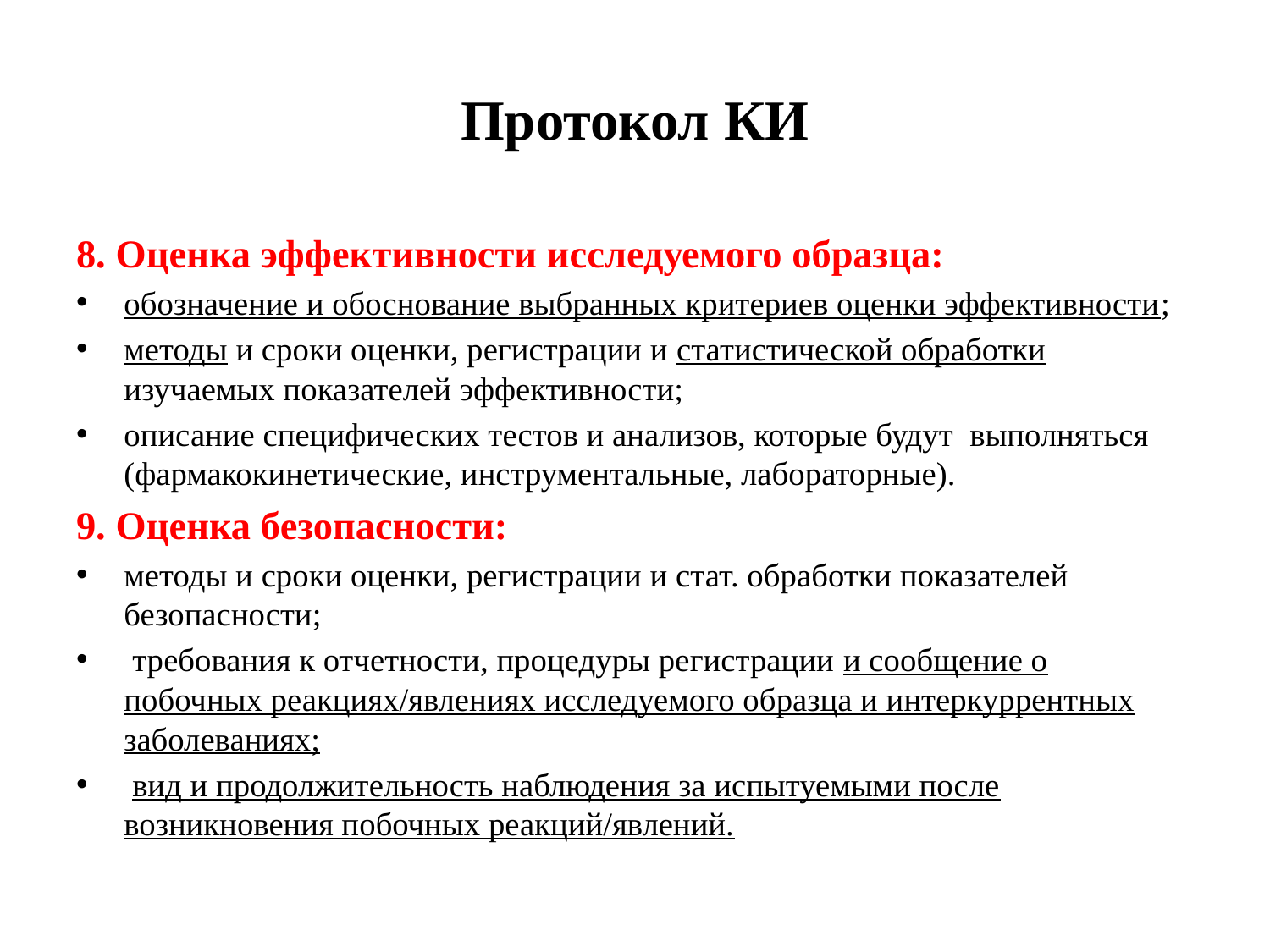

# Протокол КИ
8. Оценка эффективности исследуемого образца:
обозначение и обоснование выбранных критериев оценки эффективности;
методы и сроки оценки, регистрации и статистической обработки изучаемых показателей эффективности;
описание специфических тестов и анализов, которые будут  выполняться (фармакокинетические, инструментальные, лабораторные).
9. Оценка безопасности:
методы и сроки оценки, регистрации и стат. обработки показателей безопасности;
 требования к отчетности, процедуры регистрации и сообщение о побочных реакциях/явлениях исследуемого образца и интеркуррентных заболеваниях;
 вид и продолжительность наблюдения за испытуемыми после возникновения побочных реакций/явлений.